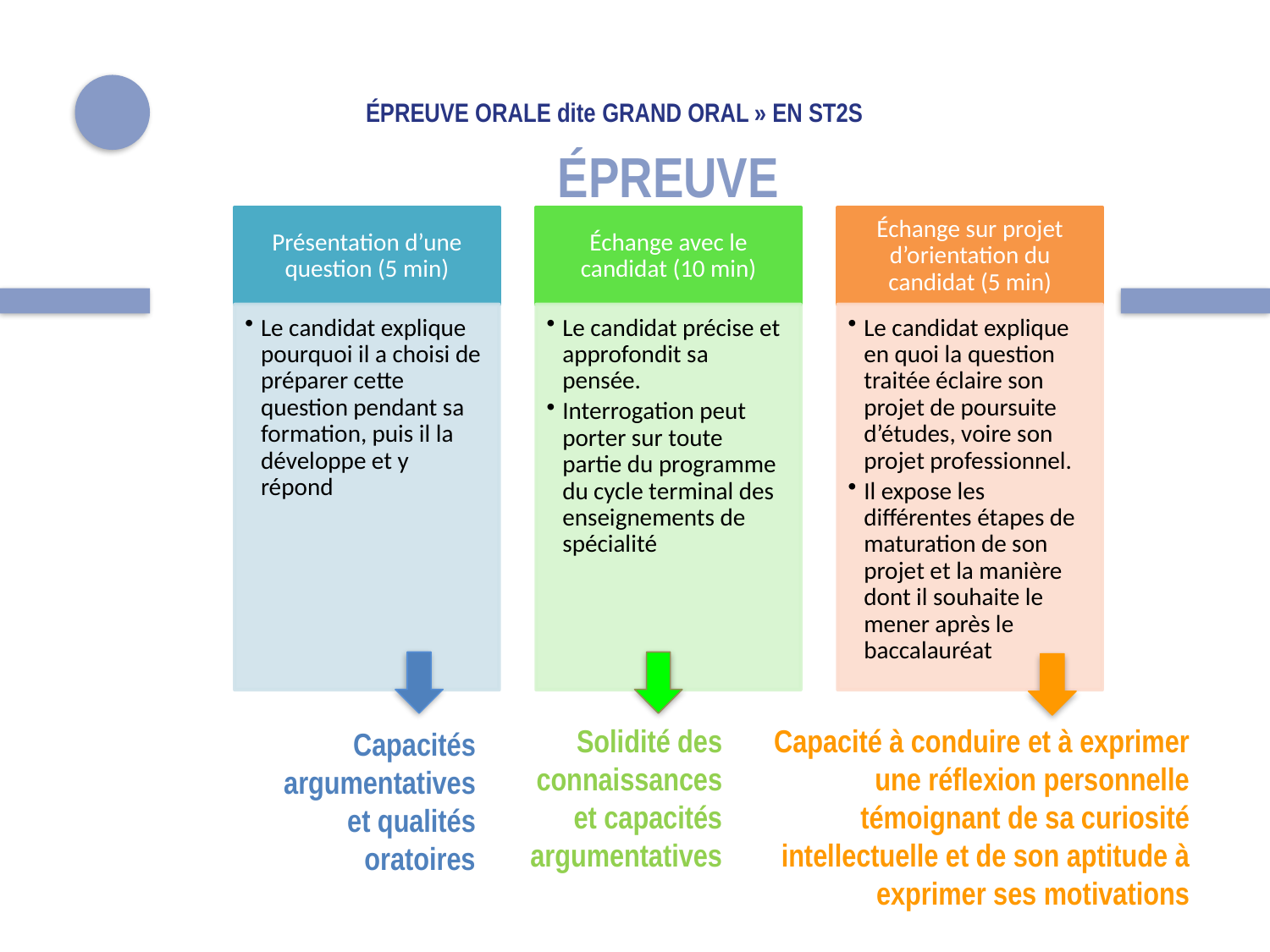

# Épreuve orale dite Grand oral » en ST2S
ÉPREUVE
Présentation d’une question (5 min)
Le candidat explique pourquoi il a choisi de préparer cette question pendant sa formation, puis il la développe et y répond
Échange avec le candidat (10 min)
Le candidat précise et approfondit sa pensée.
Interrogation peut porter sur toute partie du programme du cycle terminal des enseignements de spécialité
Échange sur projet d’orientation du candidat (5 min)
Le candidat explique en quoi la question traitée éclaire son projet de poursuite d’études, voire son projet professionnel.
Il expose les différentes étapes de maturation de son projet et la manière dont il souhaite le mener après le baccalauréat

Solidité des connaissances et capacités argumentatives
Capacité à conduire et à exprimer une réflexion personnelle témoignant de sa curiosité intellectuelle et de son aptitude à exprimer ses motivations
Capacités argumentatives et qualités oratoires